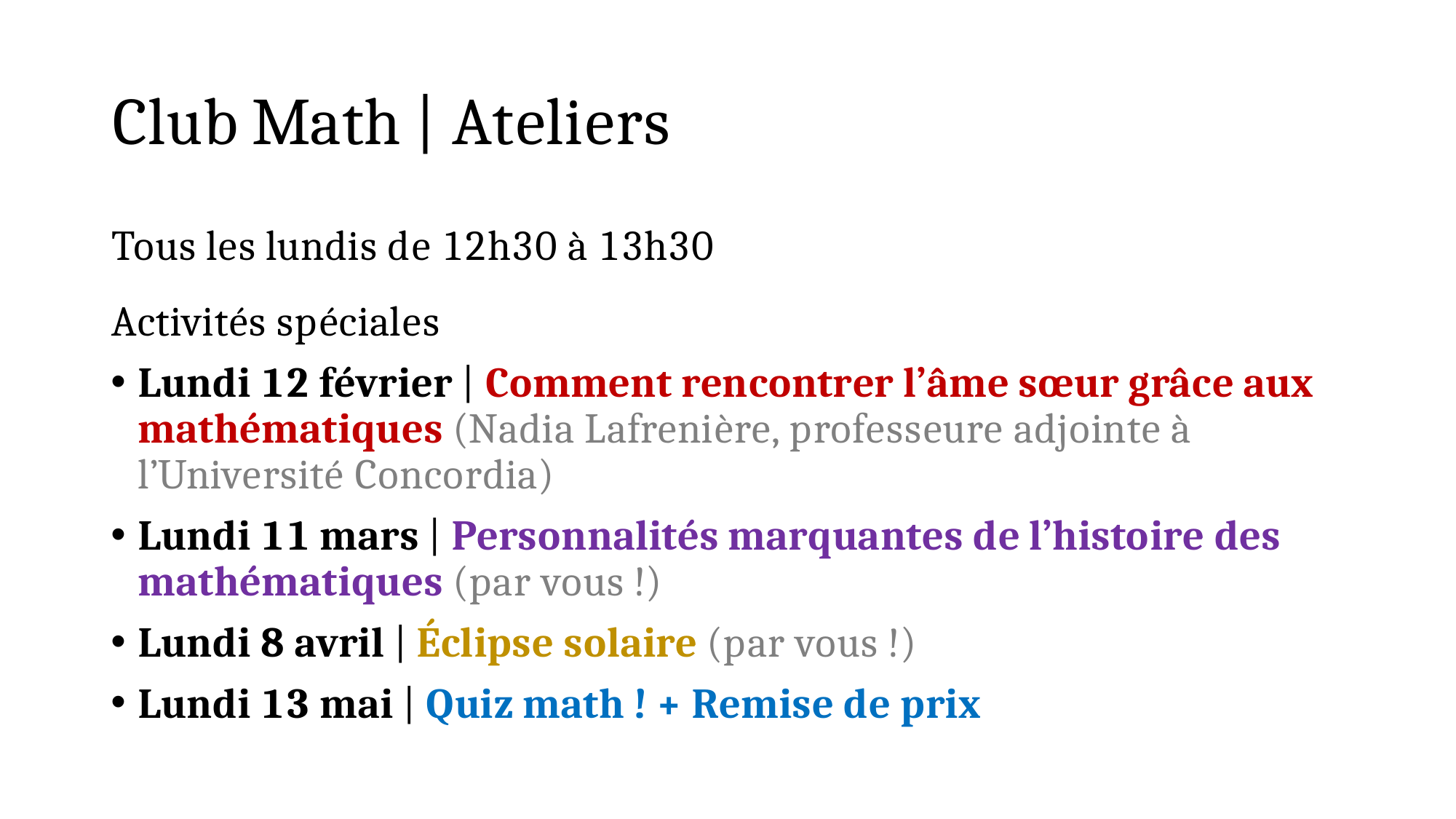

# Club Math | Ateliers
Tous les lundis de 12h30 à 13h30
Activités spéciales
Lundi 12 février | Comment rencontrer l’âme sœur grâce aux mathématiques (Nadia Lafrenière, professeure adjointe à l’Université Concordia)
Lundi 11 mars | Personnalités marquantes de l’histoire des mathématiques (par vous !)
Lundi 8 avril | Éclipse solaire (par vous !)
Lundi 13 mai | Quiz math ! + Remise de prix